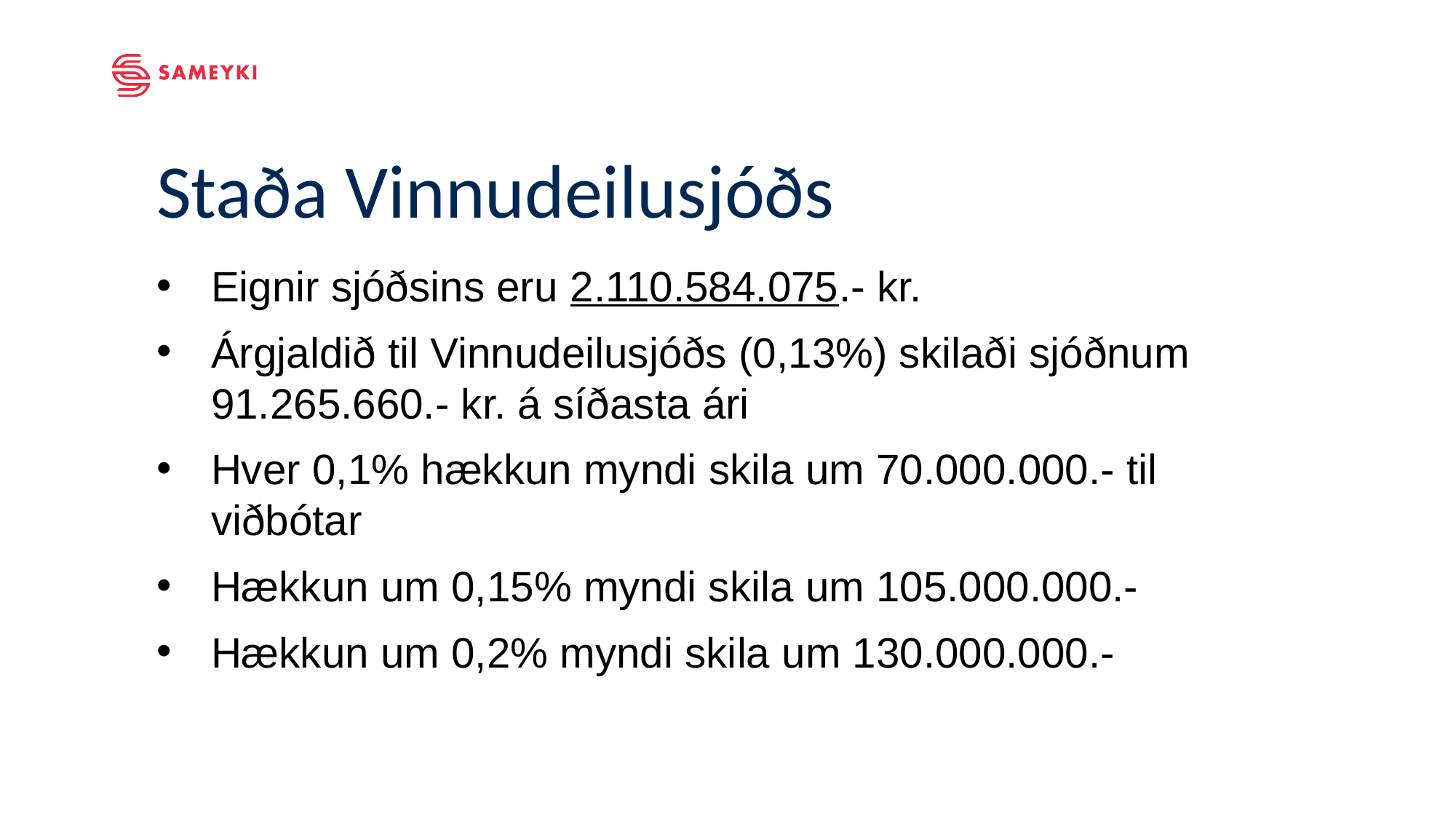

# Staða Vinnudeilusjóðs
Eignir sjóðsins eru 2.110.584.075.- kr.
Árgjaldið til Vinnudeilusjóðs (0,13%) skilaði sjóðnum 91.265.660.- kr. á síðasta ári
Hver 0,1% hækkun myndi skila um 70.000.000.- til viðbótar
Hækkun um 0,15% myndi skila um 105.000.000.-
Hækkun um 0,2% myndi skila um 130.000.000.-